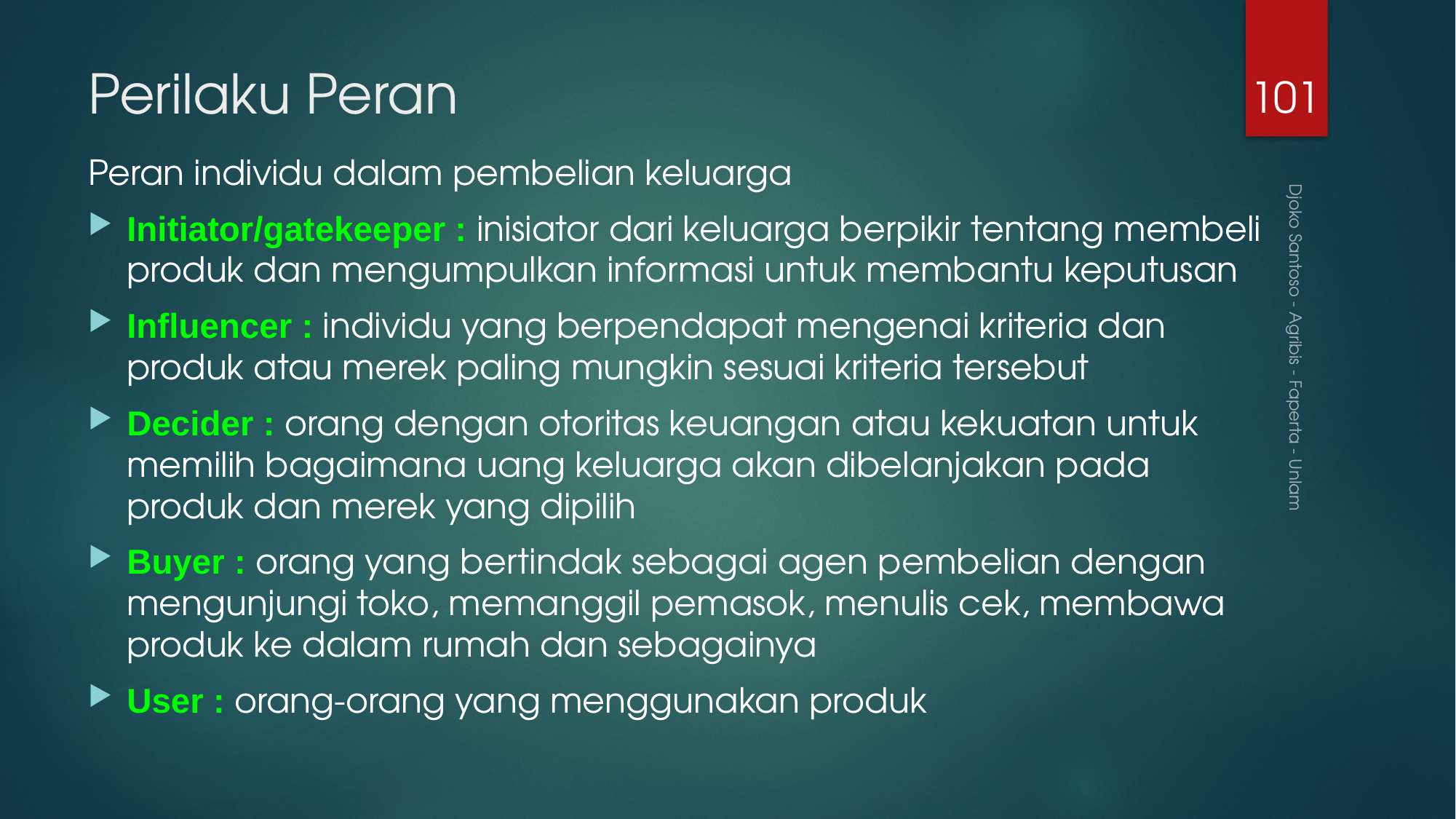

101
# Perilaku Peran
Peran individu dalam pembelian keluarga
Initiator/gatekeeper : inisiator dari keluarga berpikir tentang membeli produk dan mengumpulkan informasi untuk membantu keputusan
Influencer : individu yang berpendapat mengenai kriteria dan produk atau merek paling mungkin sesuai kriteria tersebut
Decider : orang dengan otoritas keuangan atau kekuatan untuk memilih bagaimana uang keluarga akan dibelanjakan pada produk dan merek yang dipilih
Buyer : orang yang bertindak sebagai agen pembelian dengan mengunjungi toko, memanggil pemasok, menulis cek, membawa produk ke dalam rumah dan sebagainya
User : orang-orang yang menggunakan produk
Djoko Santoso - Agribis - Faperta - Unlam